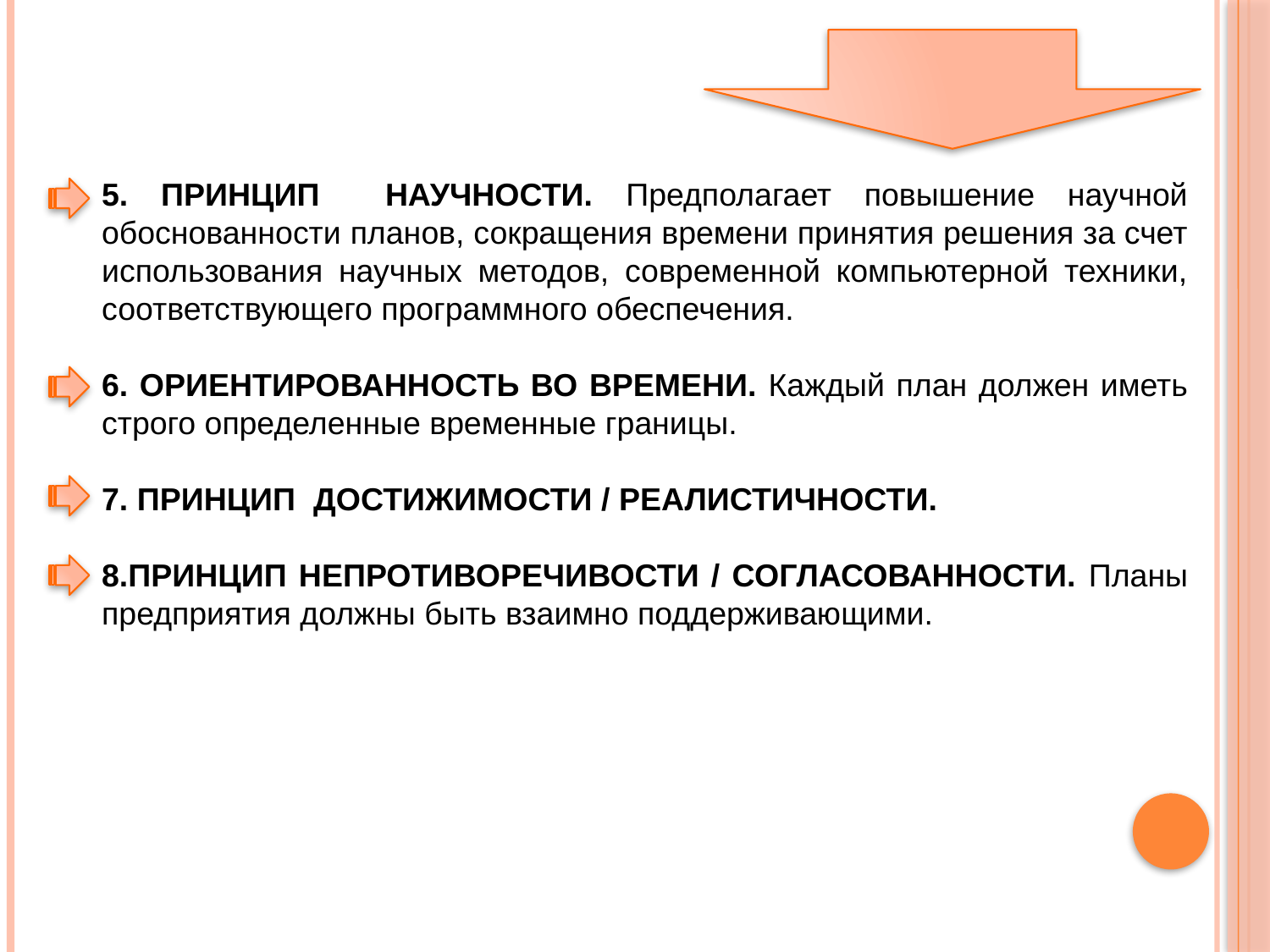

5. ПРИНЦИП  НАУЧНОСТИ. Предполагает повышение научной обоснованности планов, сокращения времени принятия решения за счет использования научных методов, современной компьютерной техники, соответствующего программного обеспечения.

6. ОРИЕНТИРОВАННОСТЬ ВО ВРЕМЕНИ. Каждый план должен иметь строго определенные временные границы.

7. ПРИНЦИП  ДОСТИЖИМОСТИ / РЕАЛИСТИЧНОСТИ.

8.ПРИНЦИП НЕПРОТИВОРЕЧИВОСТИ / СОГЛАСОВАННОСТИ. Планы предприятия должны быть взаимно поддерживающими.